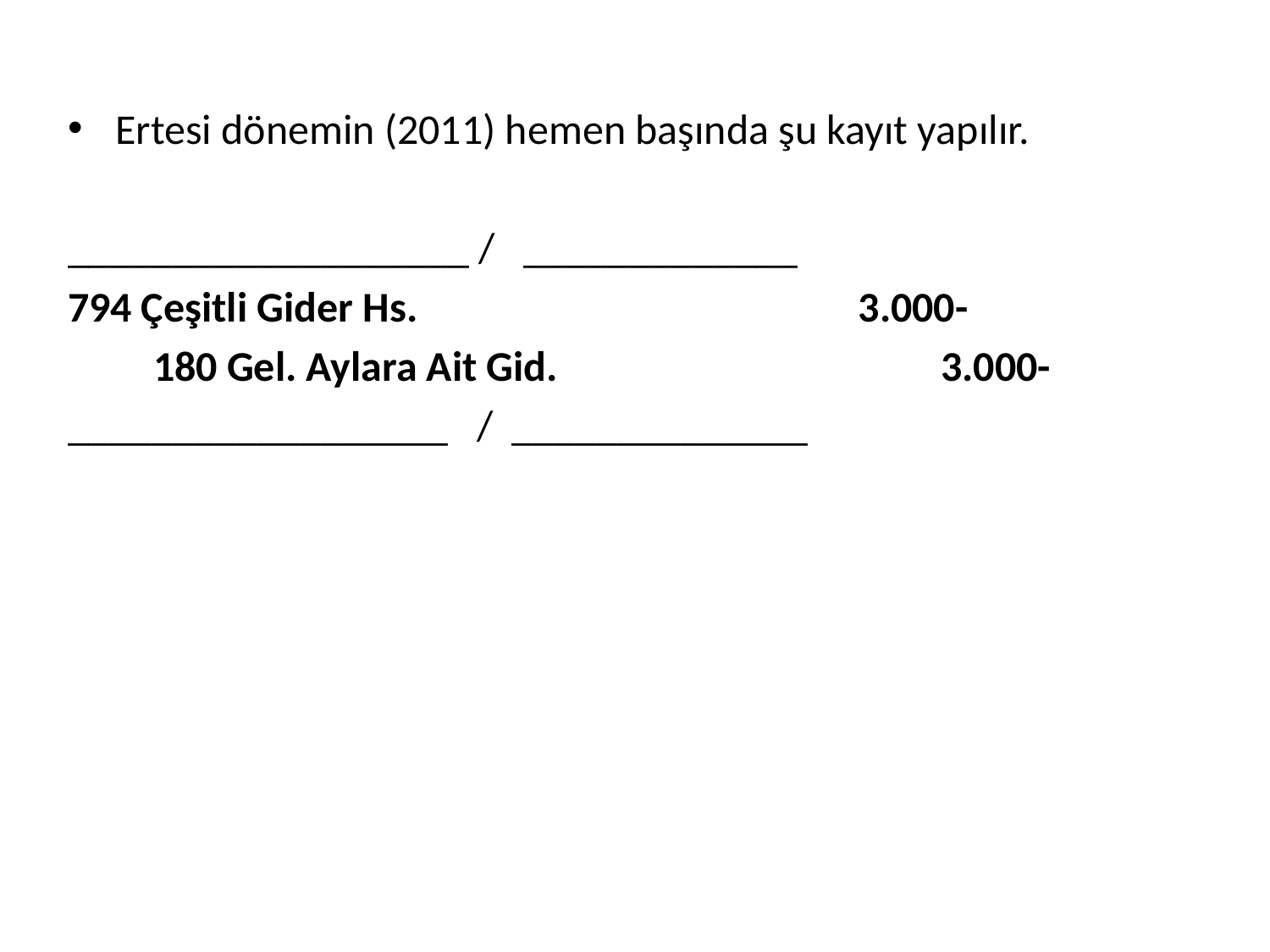

Ertesi dönemin (2011) hemen başında şu kayıt yapılır.

___________________ /   _____________
794 Çeşitli Gider Hs.	                                      3.000-
         180 Gel. Aylara Ait Gid.		                    3.000-
__________________   /  ______________